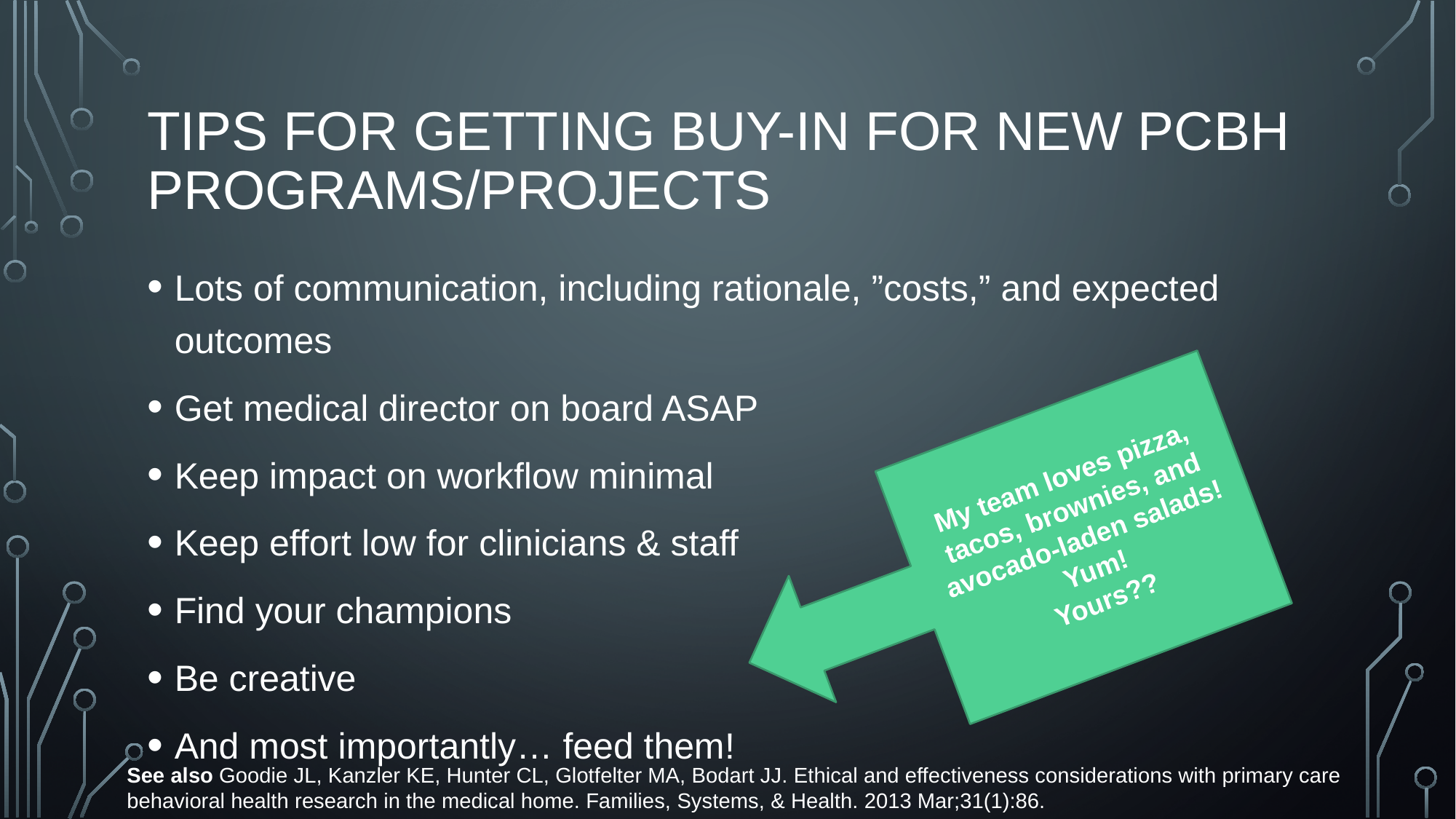

# Tips for Getting buy-in for new PCBH programs/projects
Lots of communication, including rationale, ”costs,” and expected outcomes
Get medical director on board ASAP
Keep impact on workflow minimal
Keep effort low for clinicians & staff
Find your champions
Be creative
And most importantly… feed them!
My team loves pizza, tacos, brownies, and avocado-laden salads! Yum!
Yours??
See also Goodie JL, Kanzler KE, Hunter CL, Glotfelter MA, Bodart JJ. Ethical and effectiveness considerations with primary care behavioral health research in the medical home. Families, Systems, & Health. 2013 Mar;31(1):86.